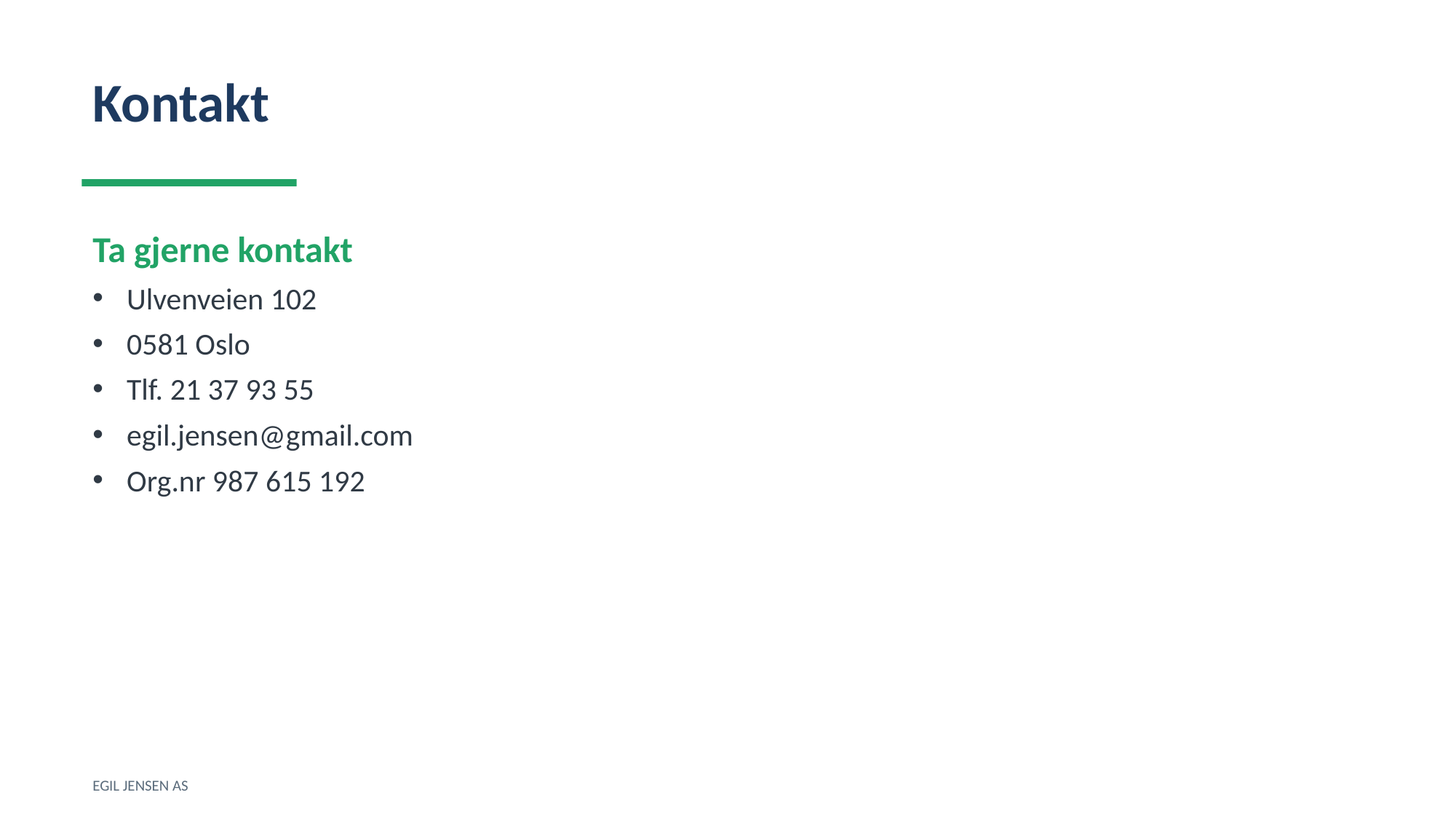

Kontakt

Ta gjerne kontakt
Ulvenveien 102
0581 Oslo
Tlf. 21 37 93 55
egil.jensen@gmail.com
Org.nr 987 615 192
EGIL JENSEN AS